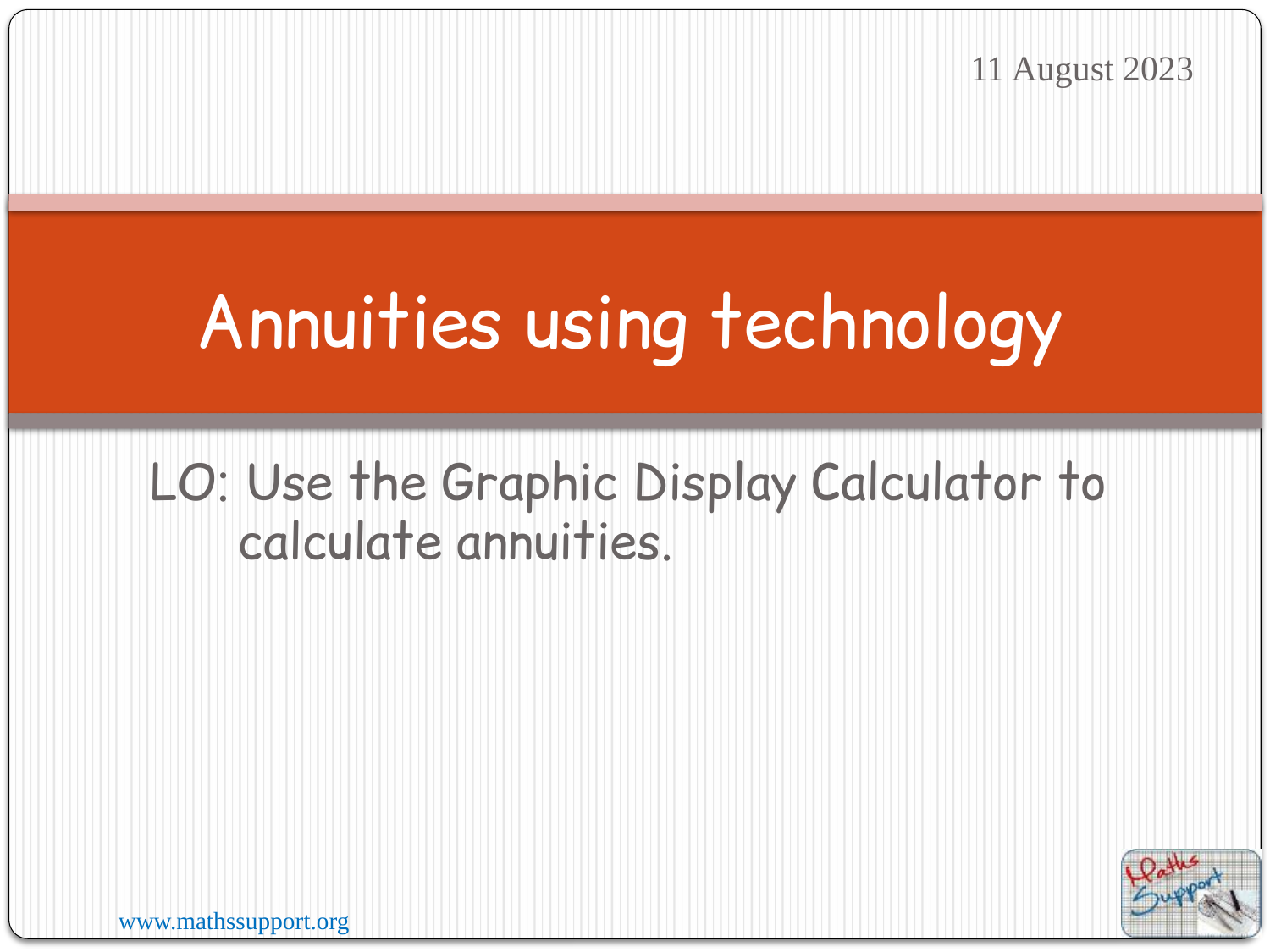

11 August 2023
# Annuities using technology
LO: Use the Graphic Display Calculator to calculate annuities.